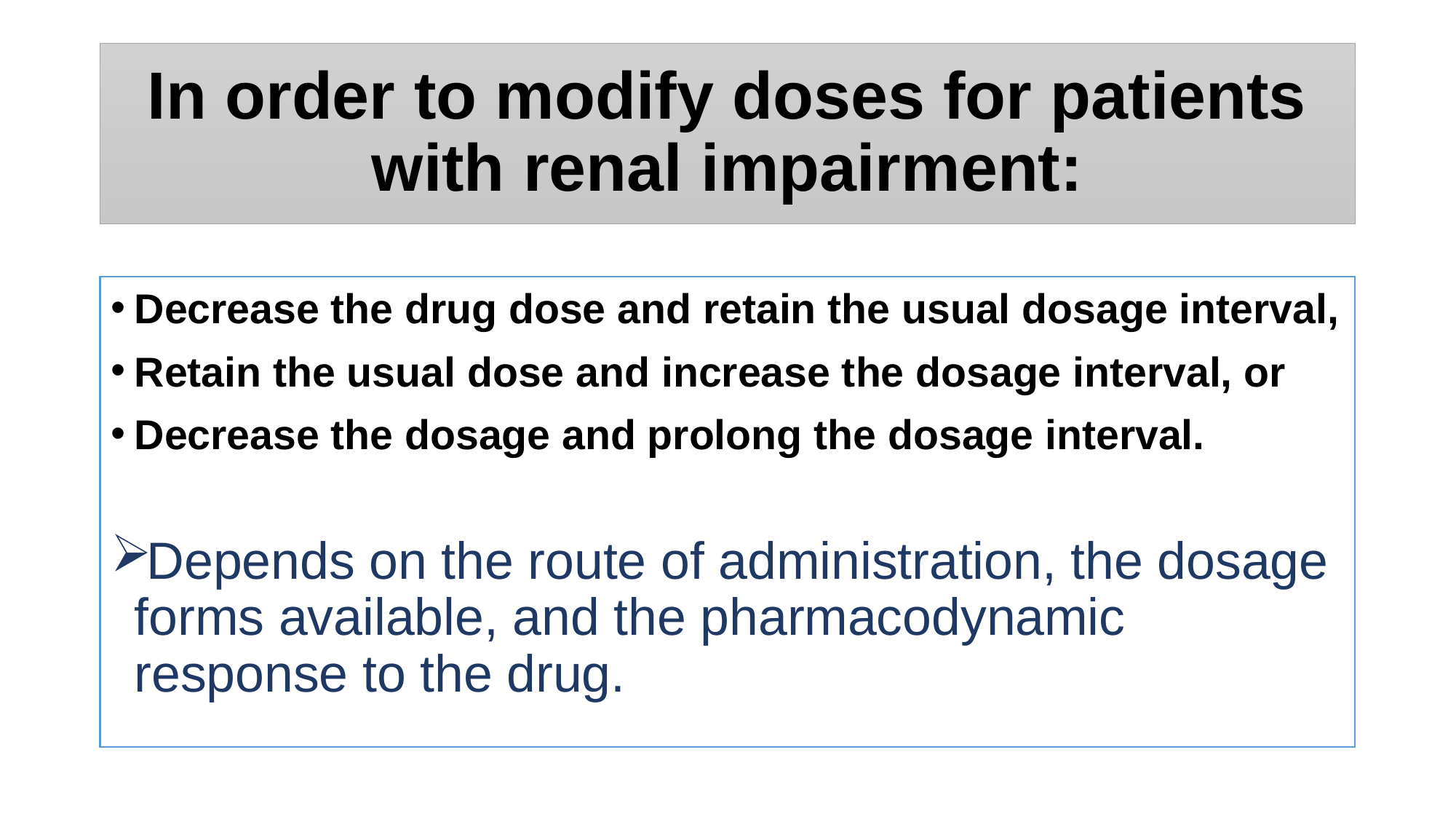

# In order to modify doses for patients with renal impairment:
Decrease the drug dose and retain the usual dosage interval,
Retain the usual dose and increase the dosage interval, or
Decrease the dosage and prolong the dosage interval.

Depends on the route of administration, the dosage forms available, and the pharmacodynamic response to the drug.